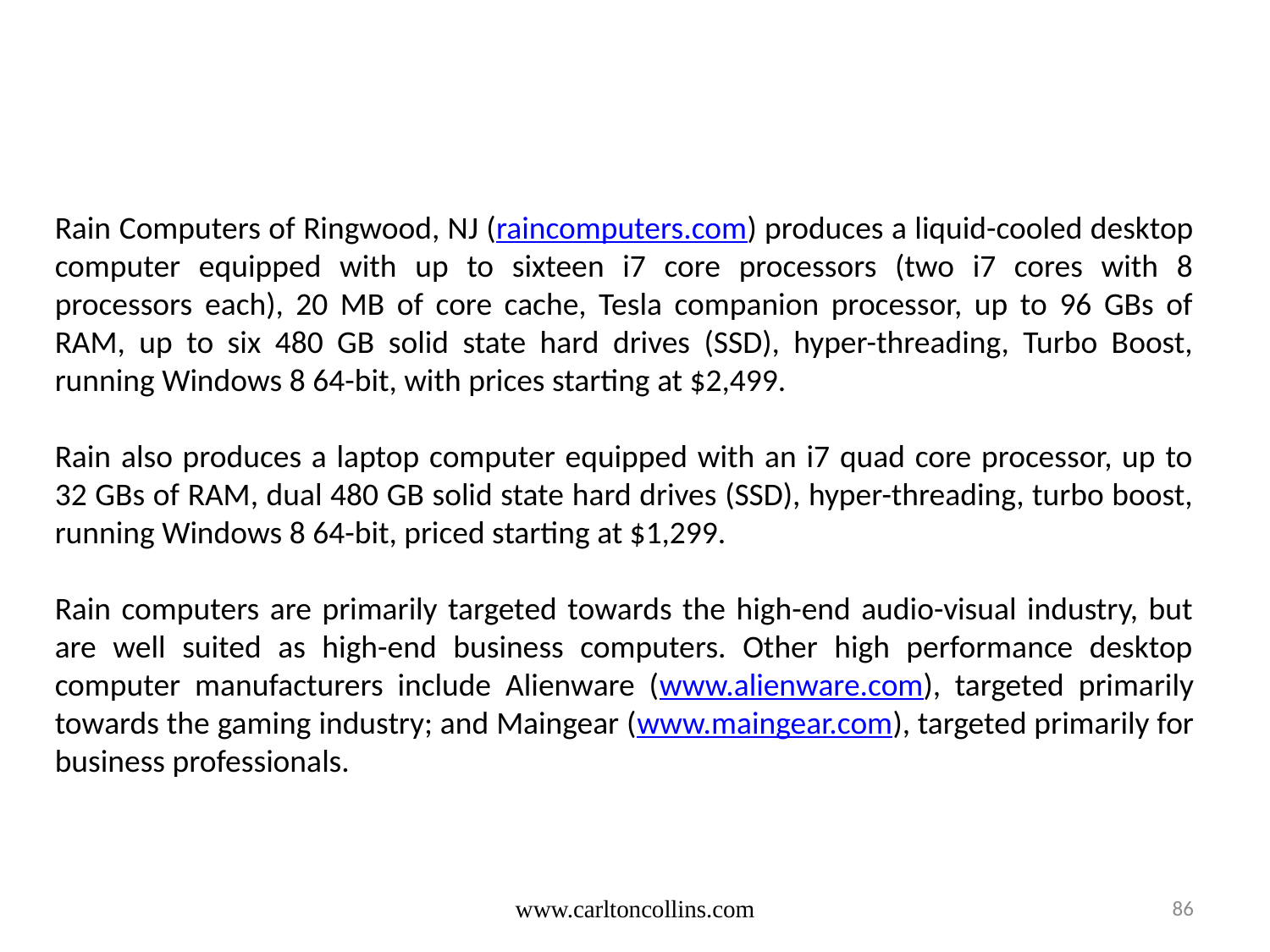

Rain Computers of Ringwood, NJ (raincomputers.com) produces a liquid-cooled desktop computer equipped with up to sixteen i7 core processors (two i7 cores with 8 processors each), 20 MB of core cache, Tesla companion processor, up to 96 GBs of RAM, up to six 480 GB solid state hard drives (SSD), hyper-threading, Turbo Boost, running Windows 8 64-bit, with prices starting at $2,499.

Rain also produces a laptop computer equipped with an i7 quad core processor, up to 32 GBs of RAM, dual 480 GB solid state hard drives (SSD), hyper-threading, turbo boost, running Windows 8 64-bit, priced starting at $1,299.

Rain computers are primarily targeted towards the high-end audio-visual industry, but are well suited as high-end business computers. Other high performance desktop computer manufacturers include Alienware (www.alienware.com), targeted primarily towards the gaming industry; and Maingear (www.maingear.com), targeted primarily for business professionals.
www.carltoncollins.com
86